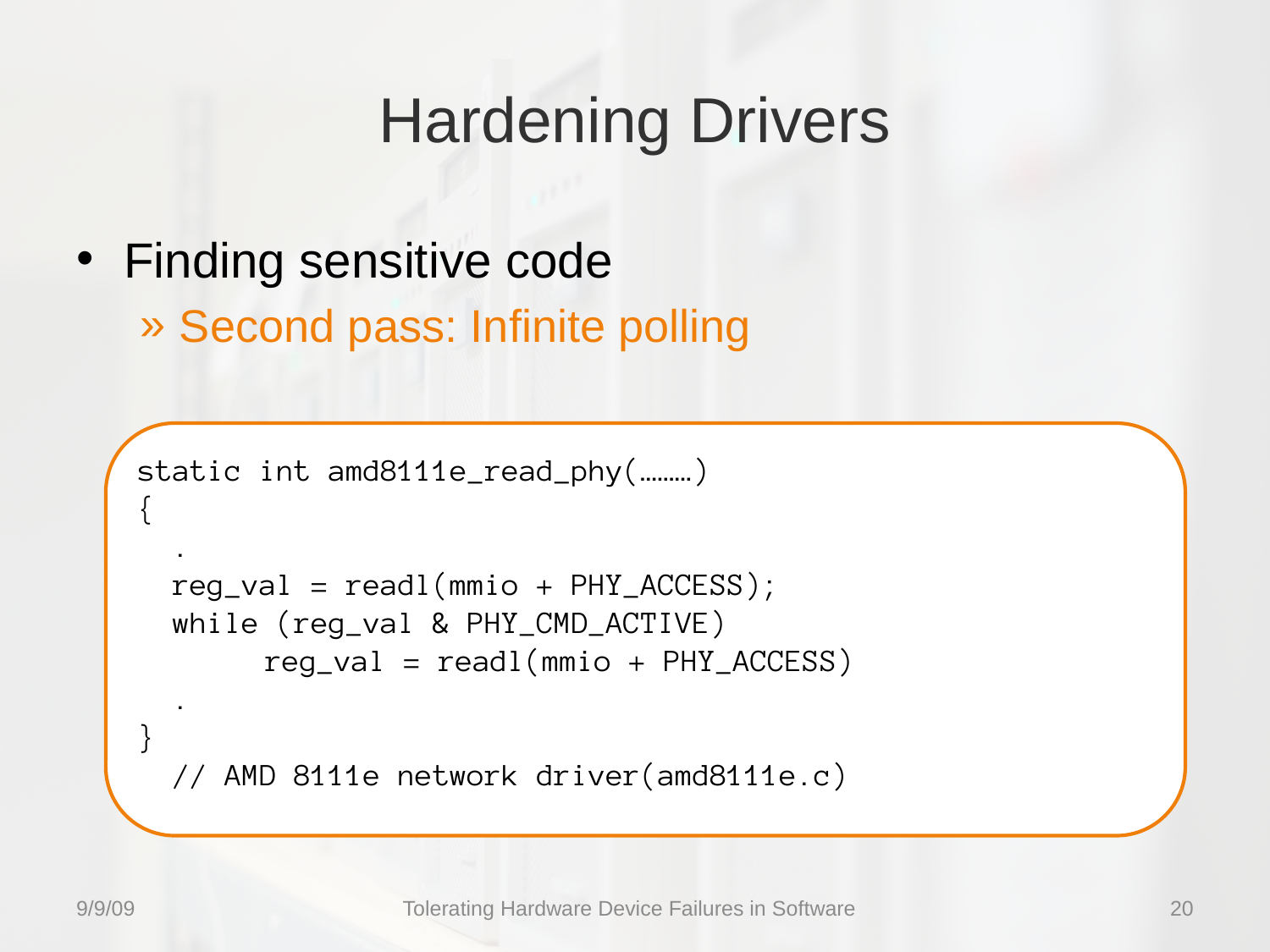

# Hardening Drivers
Finding sensitive code
Second pass: Infinite polling

static int amd8111e_read_phy(………)
{
  .
  reg_val = readl(mmio + PHY_ACCESS);
  while (reg_val & PHY_CMD_ACTIVE)
	reg_val = readl(mmio + PHY_ACCESS)
  .
}
  // AMD 8111e network driver(amd8111e.c)
9/9/09
Tolerating Hardware Device Failures in Software
20